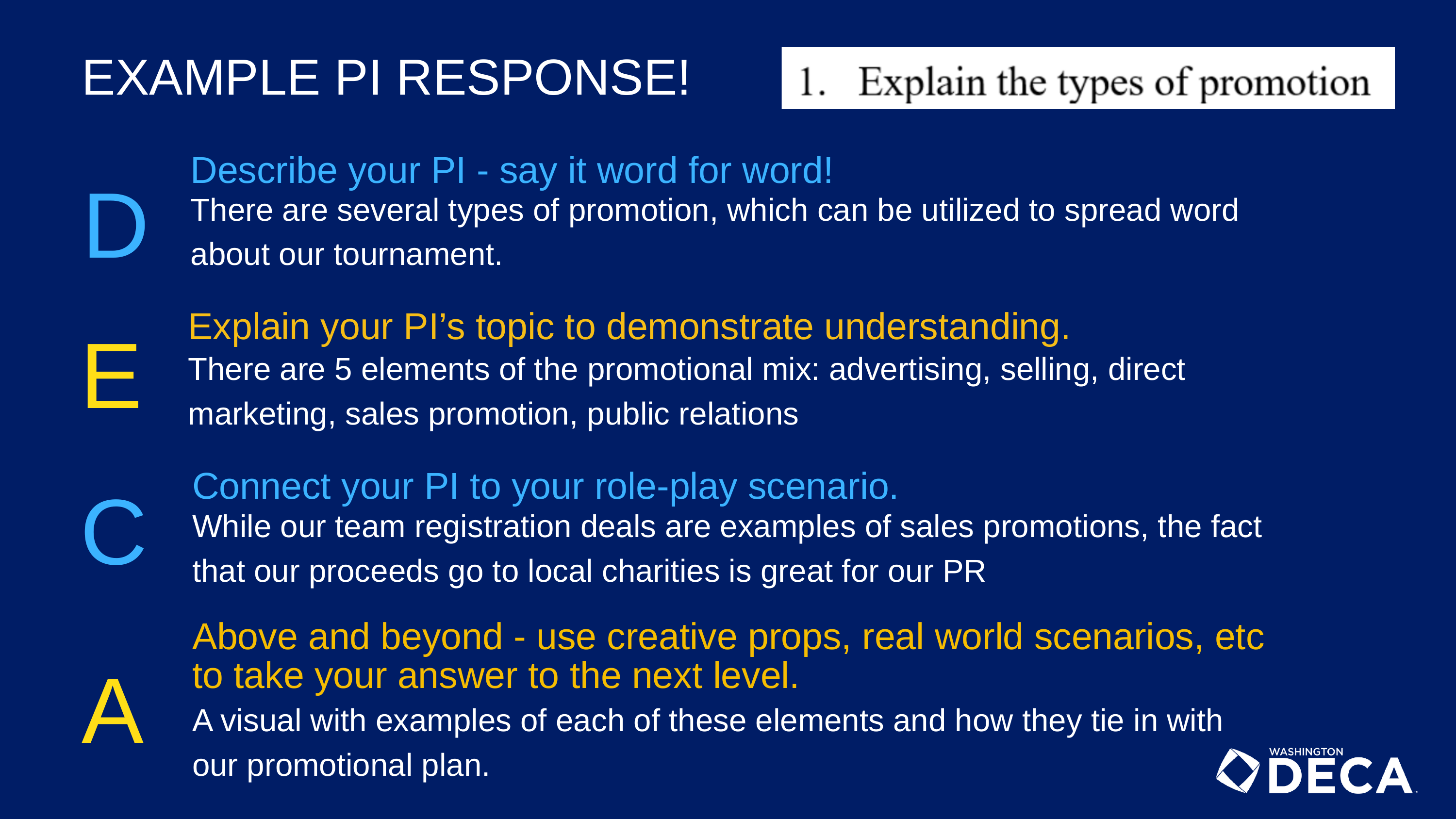

EXAMPLE PI RESPONSE!
Describe your PI - say it word for word!
D
There are several types of promotion, which can be utilized to spread word about our tournament.
Explain your PI’s topic to demonstrate understanding.
E
There are 5 elements of the promotional mix: advertising, selling, direct marketing, sales promotion, public relations

C
Connect your PI to your role-play scenario.
While our team registration deals are examples of sales promotions, the fact that our proceeds go to local charities is great for our PR
Above and beyond - use creative props, real world scenarios, etc to take your answer to the next level.
A
A visual with examples of each of these elements and how they tie in with our promotional plan.